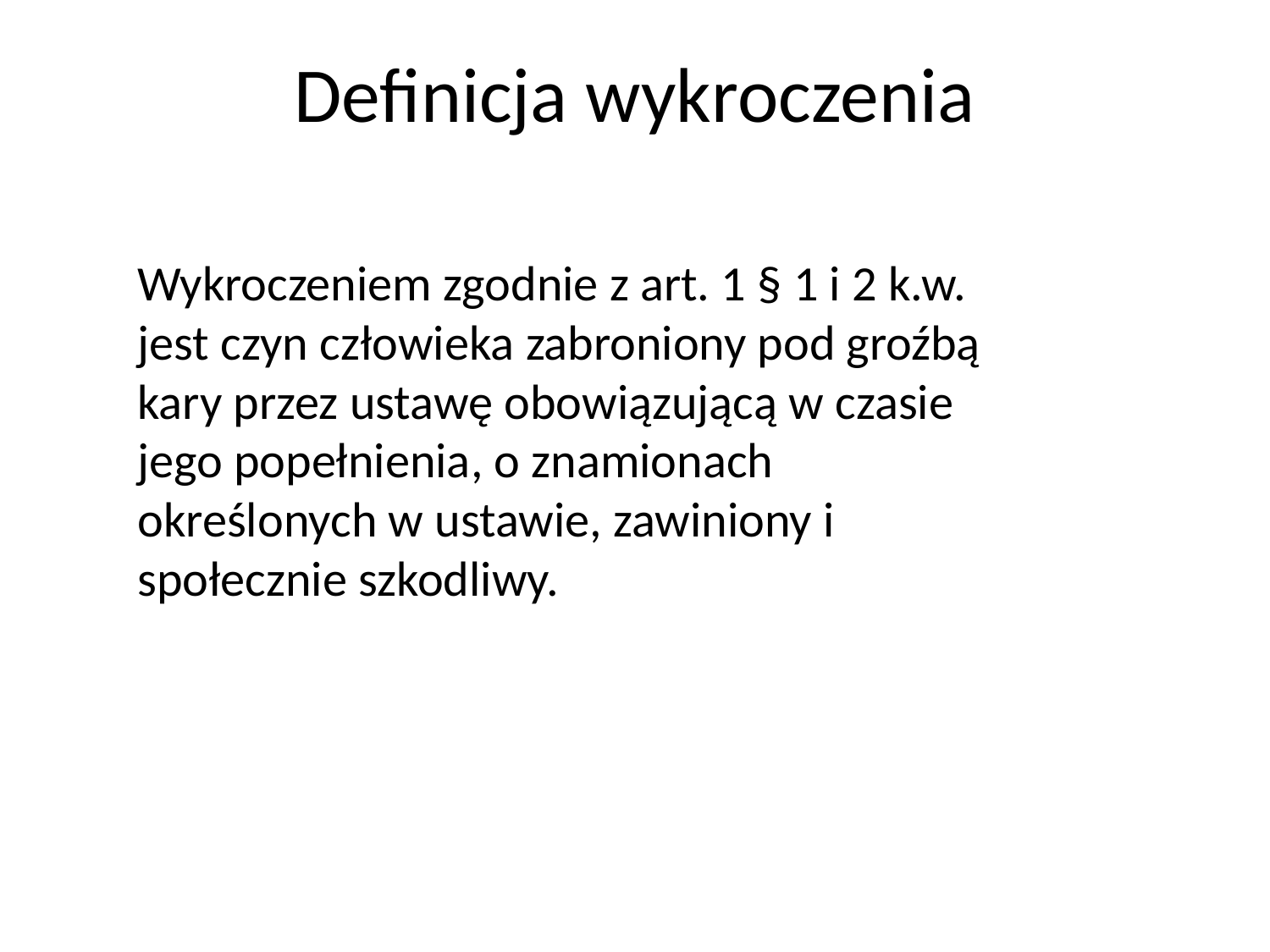

# Definicja wykroczenia

Wykroczeniem zgodnie z art. 1 § 1 i 2 k.w. jest czyn człowieka zabroniony pod groźbą kary przez ustawę obowiązującą w czasie jego popełnienia, o znamionach określonych w ustawie, zawiniony i społecznie szkodliwy.